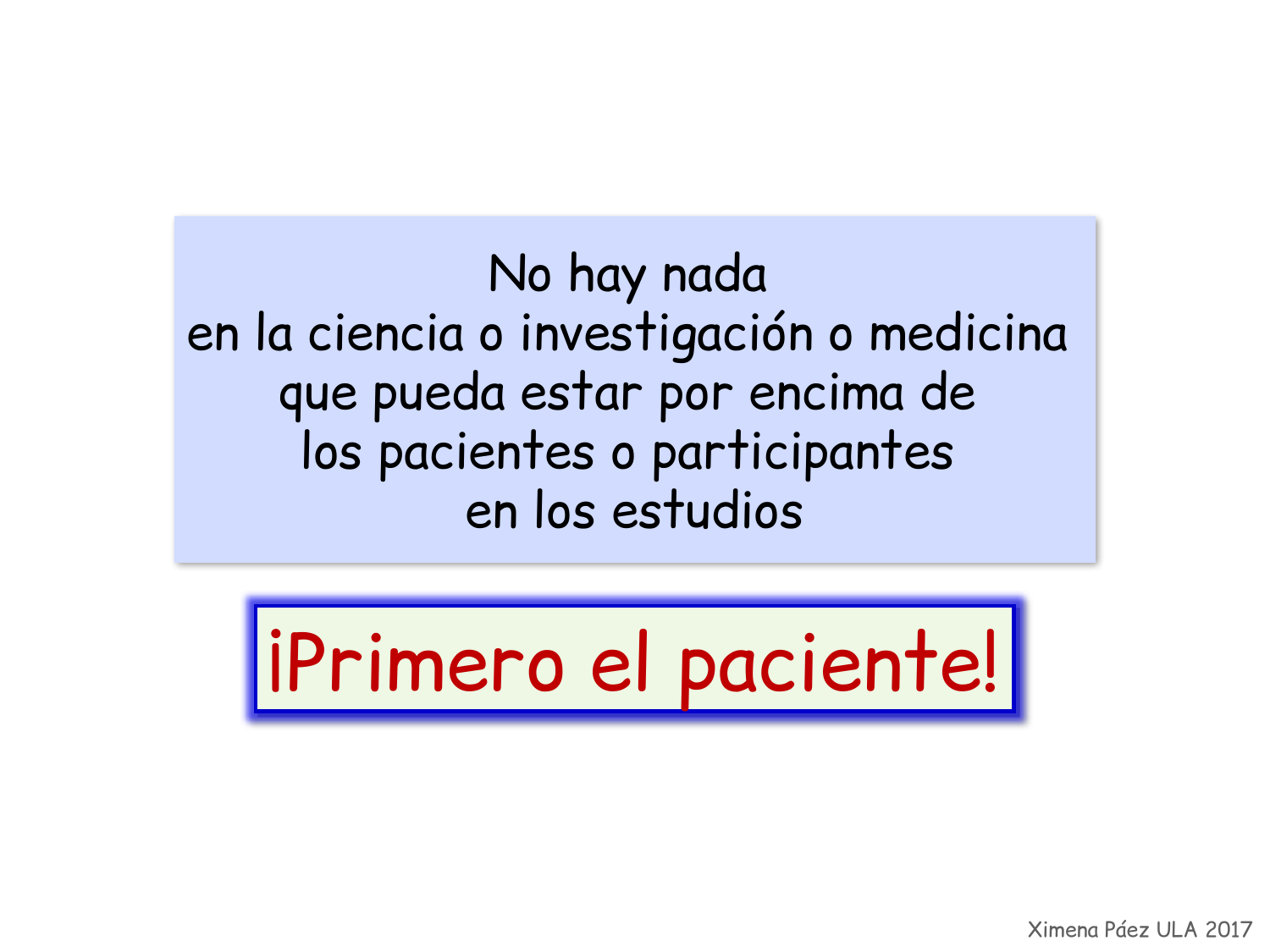

No hay nada
en la ciencia o investigación o medicina
que pueda estar por encima de
los pacientes o participantes
en los estudios

¡Primero el paciente!
Ximena Páez ULA 2017